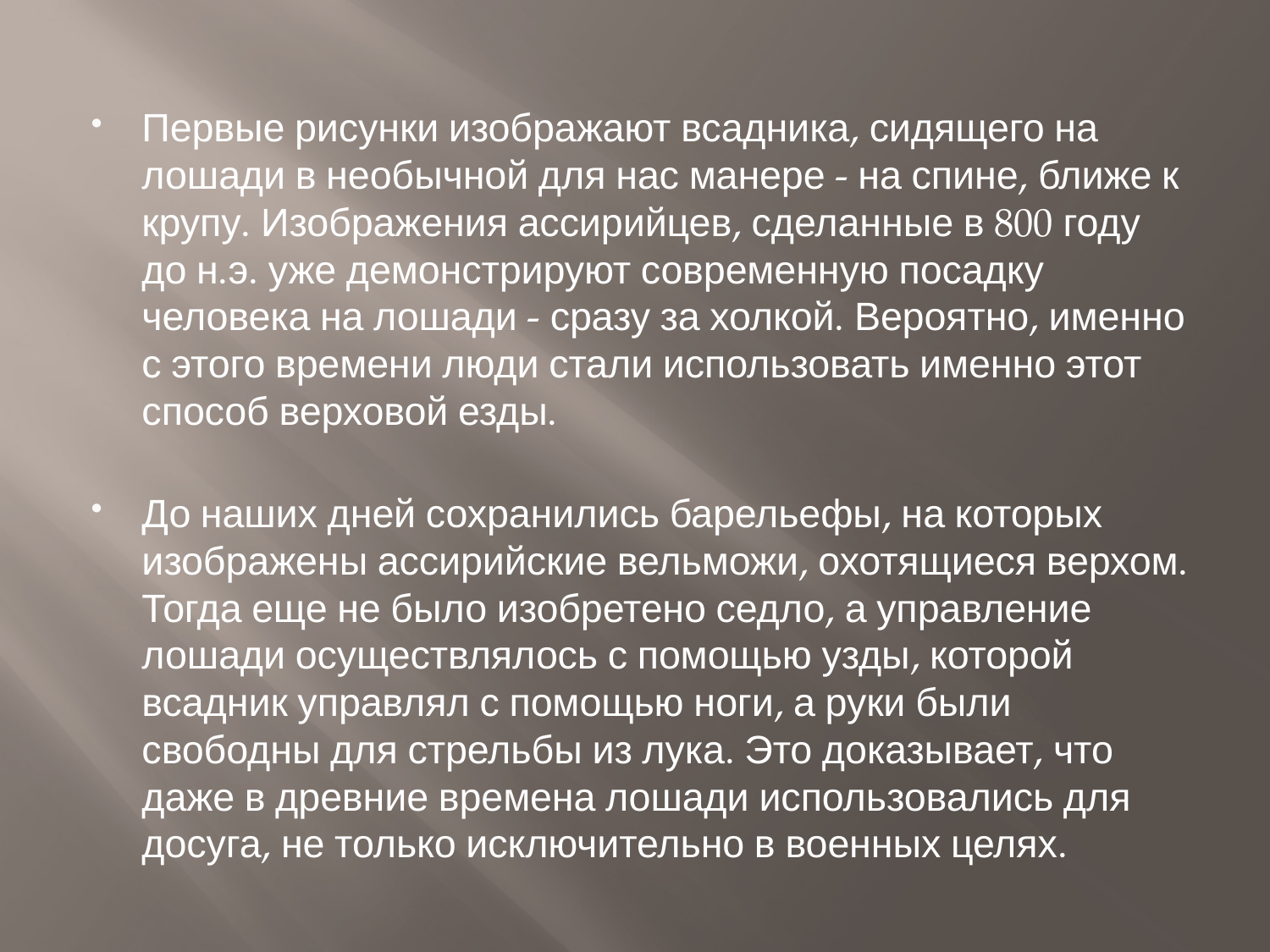

Первые рисунки изображают всадника, сидящего на лошади в необычной для нас манере - на спине, ближе к крупу. Изображения ассирийцев, сделанные в 800 году до н.э. уже демонстрируют современную посадку человека на лошади - сразу за холкой. Вероятно, именно с этого времени люди стали использовать именно этот способ верховой езды.
До наших дней сохранились барельефы, на которых изображены ассирийские вельможи, охотящиеся верхом. Тогда еще не было изобретено седло, а управление лошади осуществлялось с помощью узды, которой всадник управлял с помощью ноги, а руки были свободны для стрельбы из лука. Это доказывает, что даже в древние времена лошади использовались для досуга, не только исключительно в военных целях.